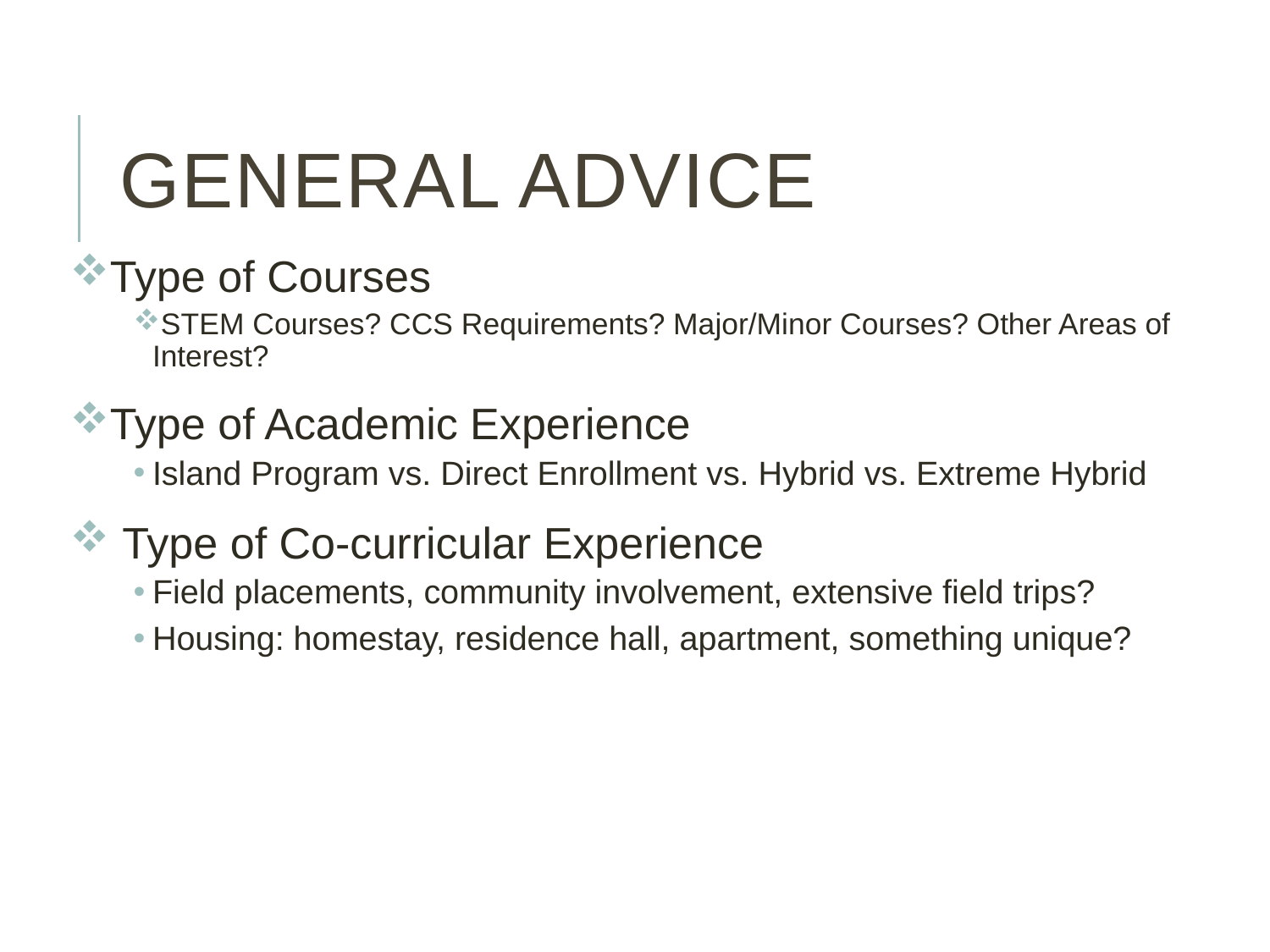

# General Advice
Type of Courses
STEM Courses? CCS Requirements? Major/Minor Courses? Other Areas of Interest?
Type of Academic Experience
Island Program vs. Direct Enrollment vs. Hybrid vs. Extreme Hybrid
 Type of Co-curricular Experience
Field placements, community involvement, extensive field trips?
Housing: homestay, residence hall, apartment, something unique?